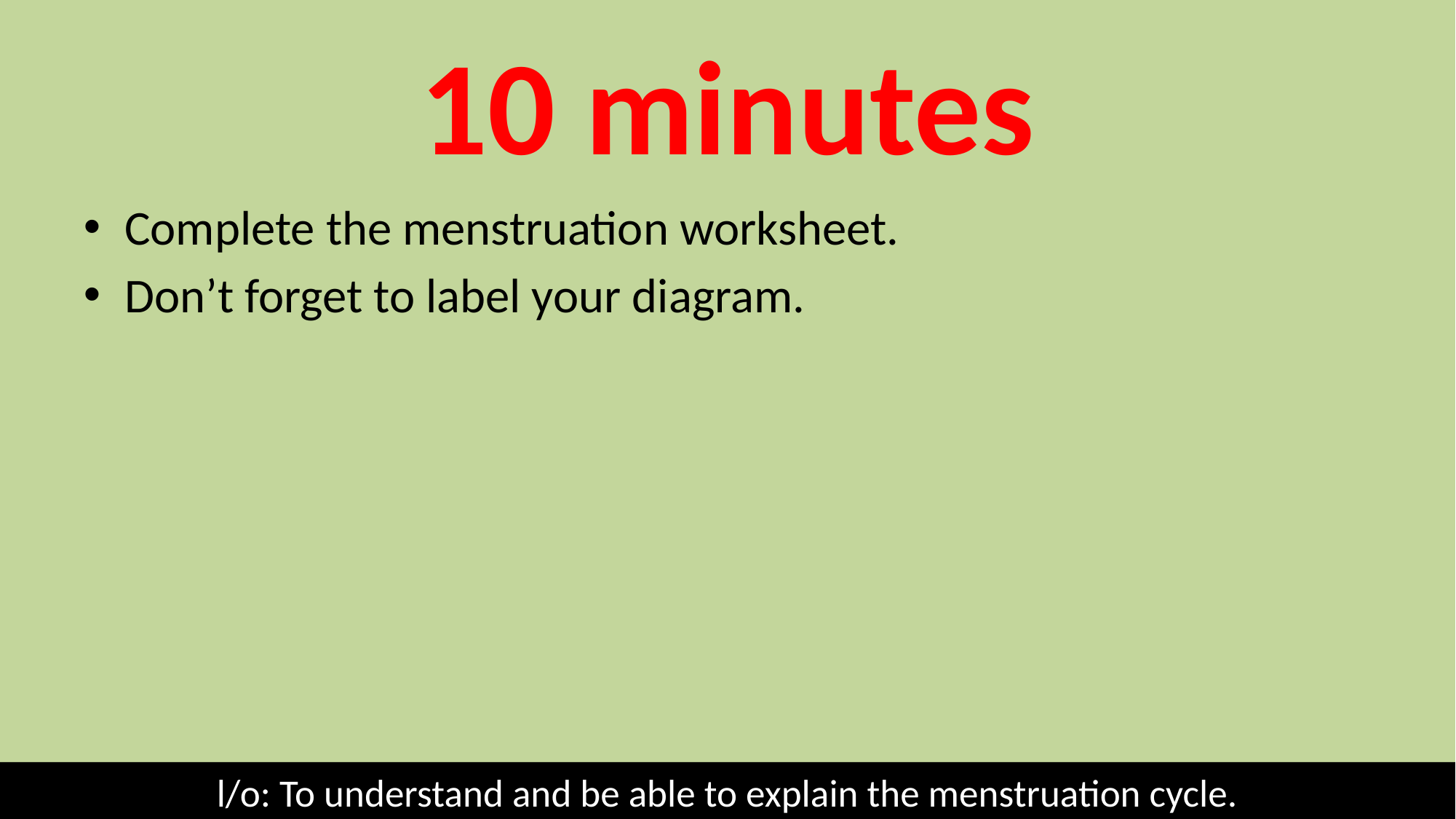

# 10 minutes
Complete the menstruation worksheet.
Don’t forget to label your diagram.
l/o: To understand and be able to explain the menstruation cycle.